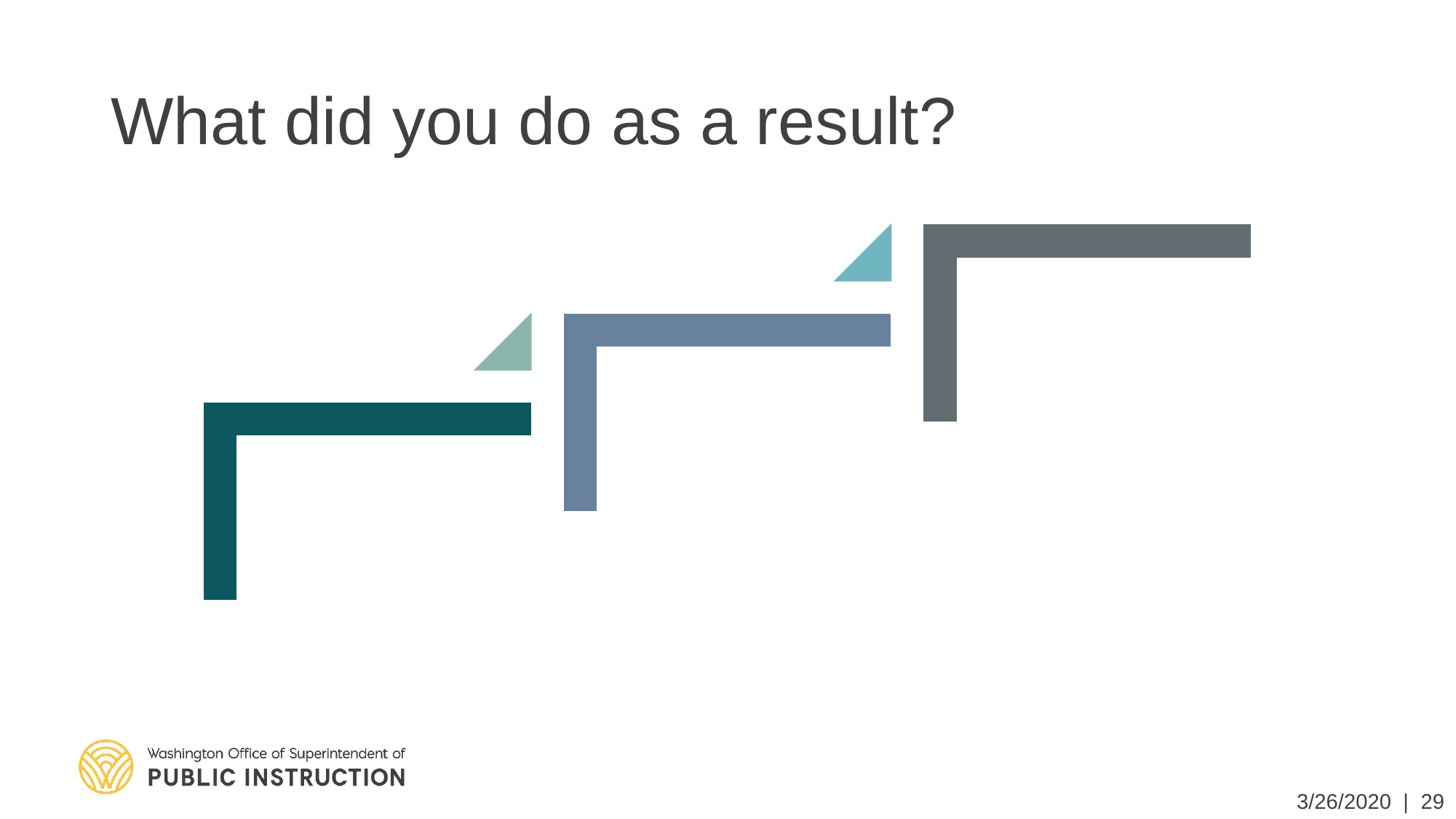

# What did you do as a result?

3/26/2020  |  29